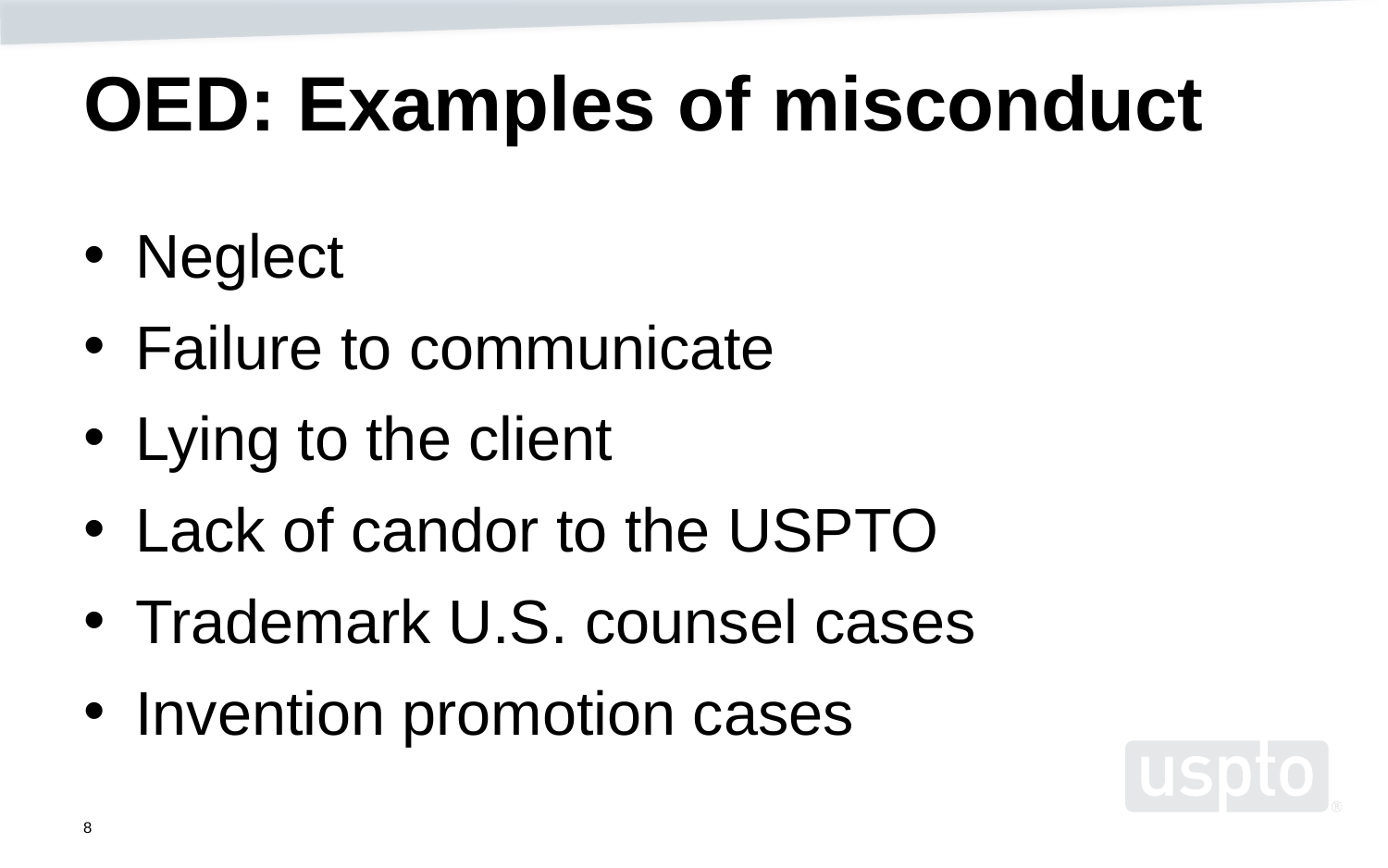

# OED: Examples of misconduct
Neglect
Failure to communicate
Lying to the client
Lack of candor to the USPTO
Trademark U.S. counsel cases
Invention promotion cases
8